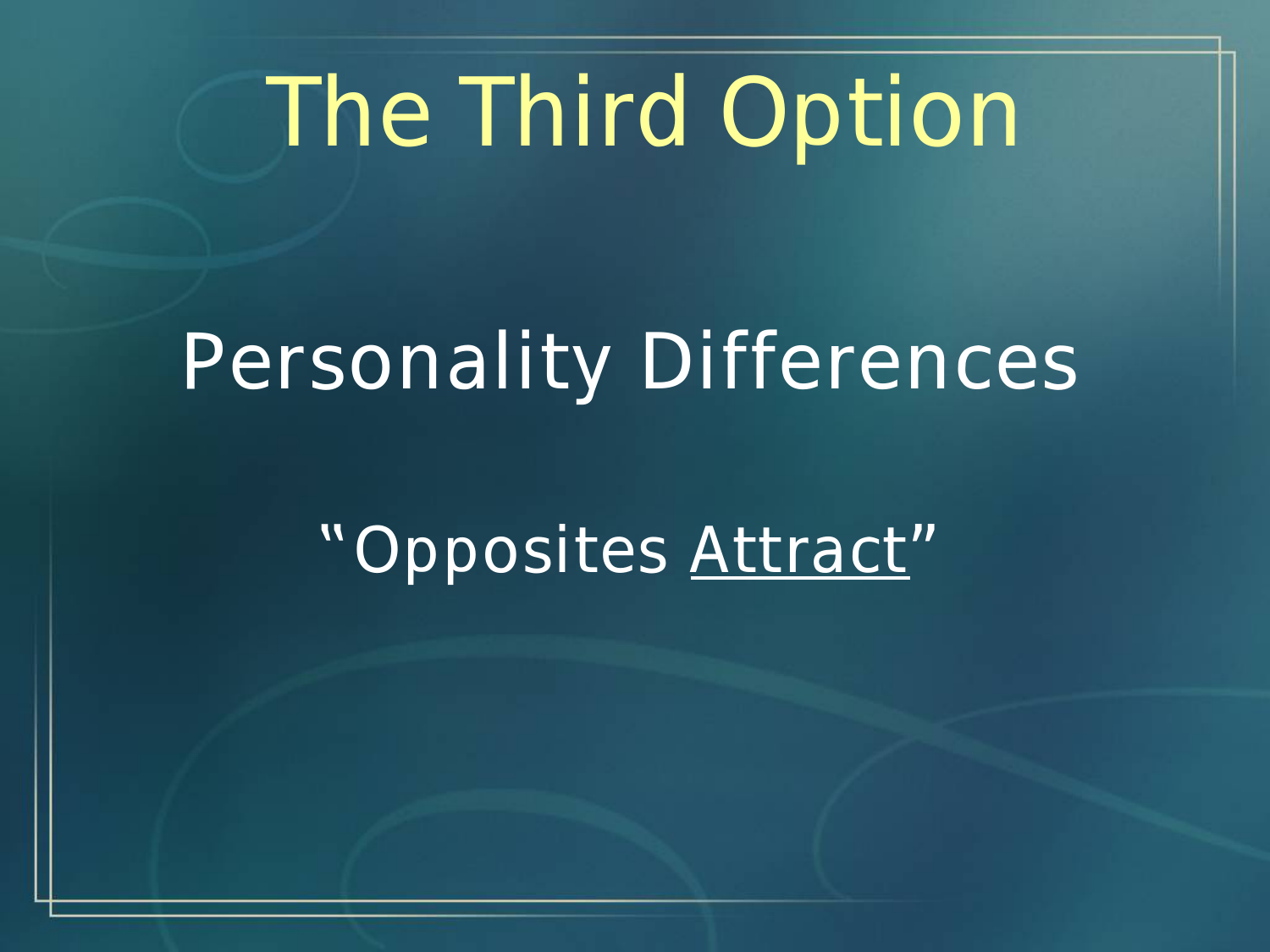

The Third Option
Personality Differences

“Opposites Attract”